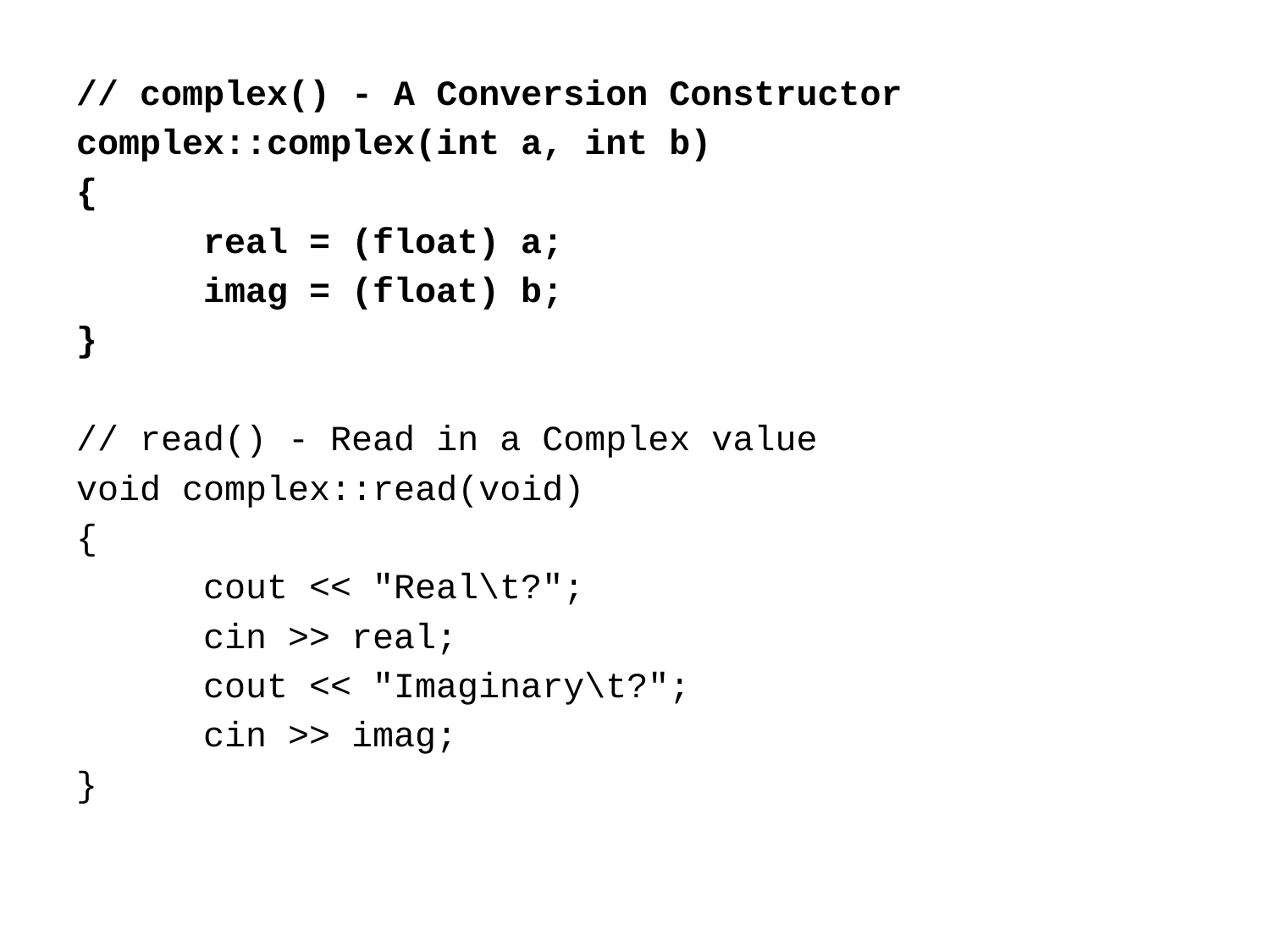

// complex() - A Conversion Constructor
complex::complex(int a, int b)
{
	real = (float) a;
	imag = (float) b;
}

// read() - Read in a Complex value
void complex::read(void)
{
	cout << "Real\t?";
	cin >> real;
	cout << "Imaginary\t?";
	cin >> imag;
}